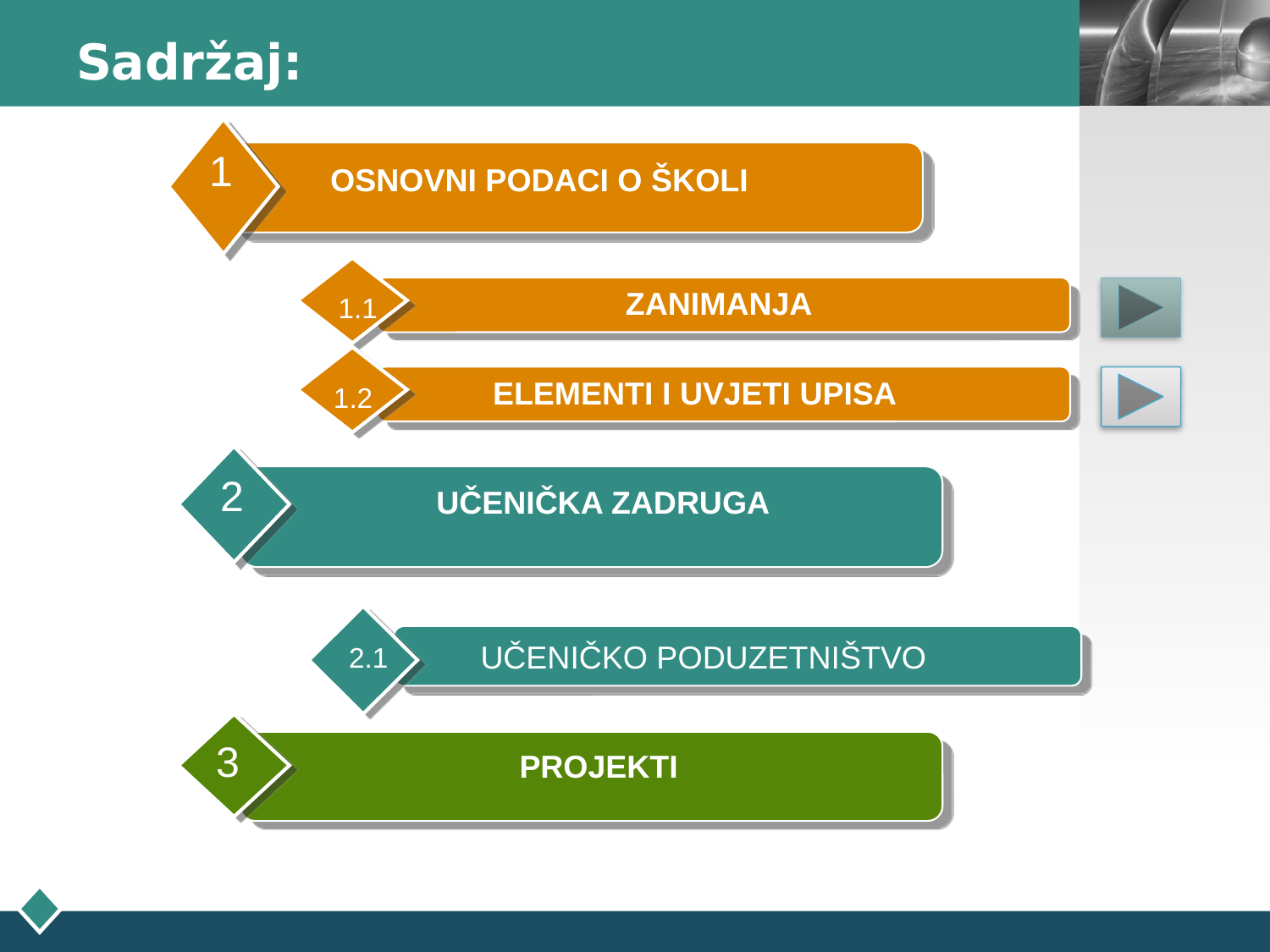

# Sadržaj:

1

OSNOVNI PODACI O ŠKOLI

ZANIMANJA
1.1

ELEMENTI I UVJETI UPISA
1.2

2

UČENIČKA ZADRUGA

        UČENIČKO PODUZETNIŠTVO
2.1

3

PROJEKTI